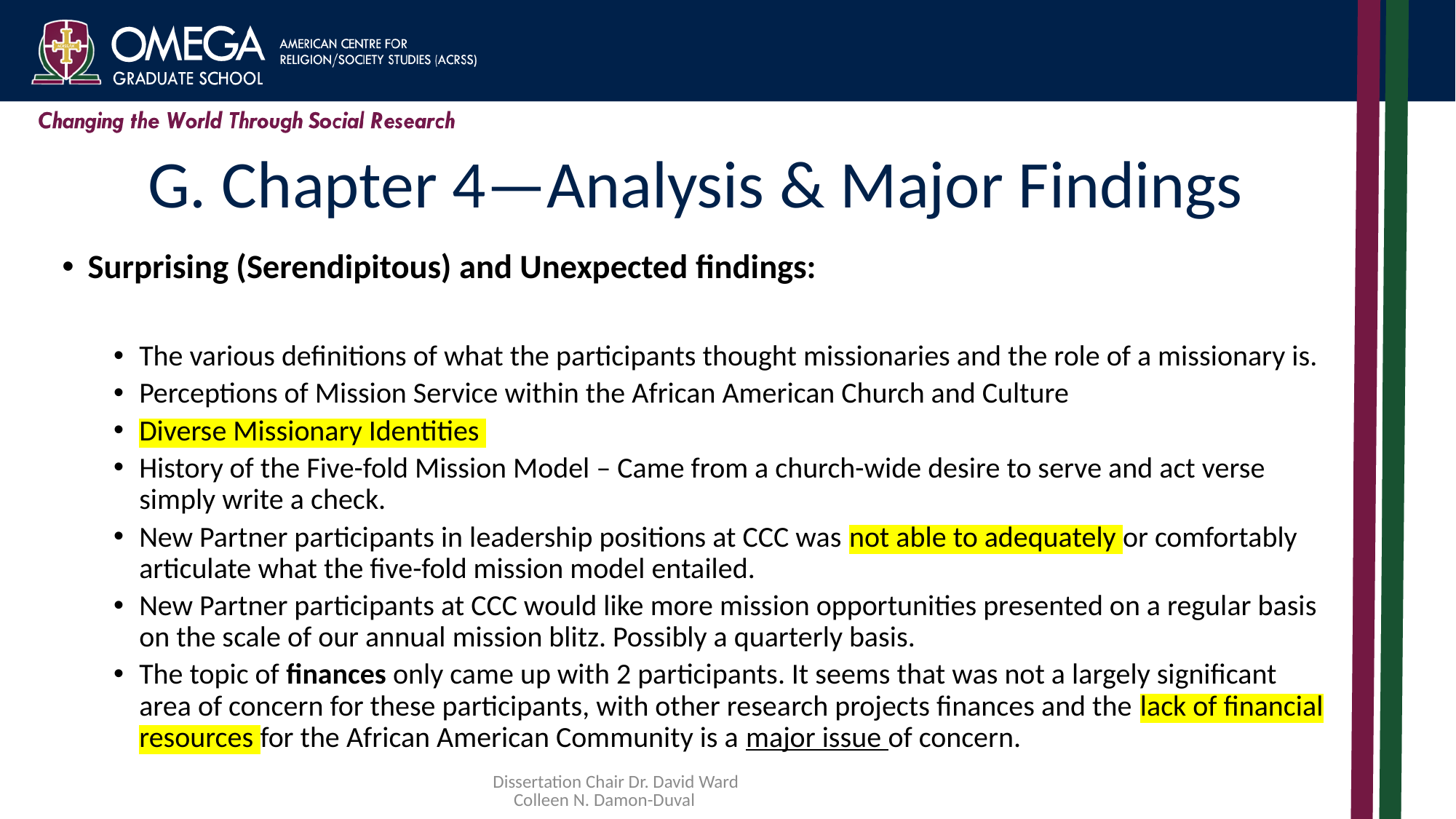

# G. Chapter 4—Analysis & Major Findings
Surprising (Serendipitous) and Unexpected findings:

The various definitions of what the participants thought missionaries and the role of a missionary is.
Perceptions of Mission Service within the African American Church and Culture
Diverse Missionary Identities
History of the Five-fold Mission Model – Came from a church-wide desire to serve and act verse simply write a check.
New Partner participants in leadership positions at CCC was not able to adequately or comfortably articulate what the five-fold mission model entailed.
New Partner participants at CCC would like more mission opportunities presented on a regular basis on the scale of our annual mission blitz. Possibly a quarterly basis.
The topic of finances only came up with 2 participants. It seems that was not a largely significant area of concern for these participants, with other research projects finances and the lack of financial resources for the African American Community is a major issue of concern.

Dissertation Chair Dr. David Ward                                                          Colleen N. Damon-Duval